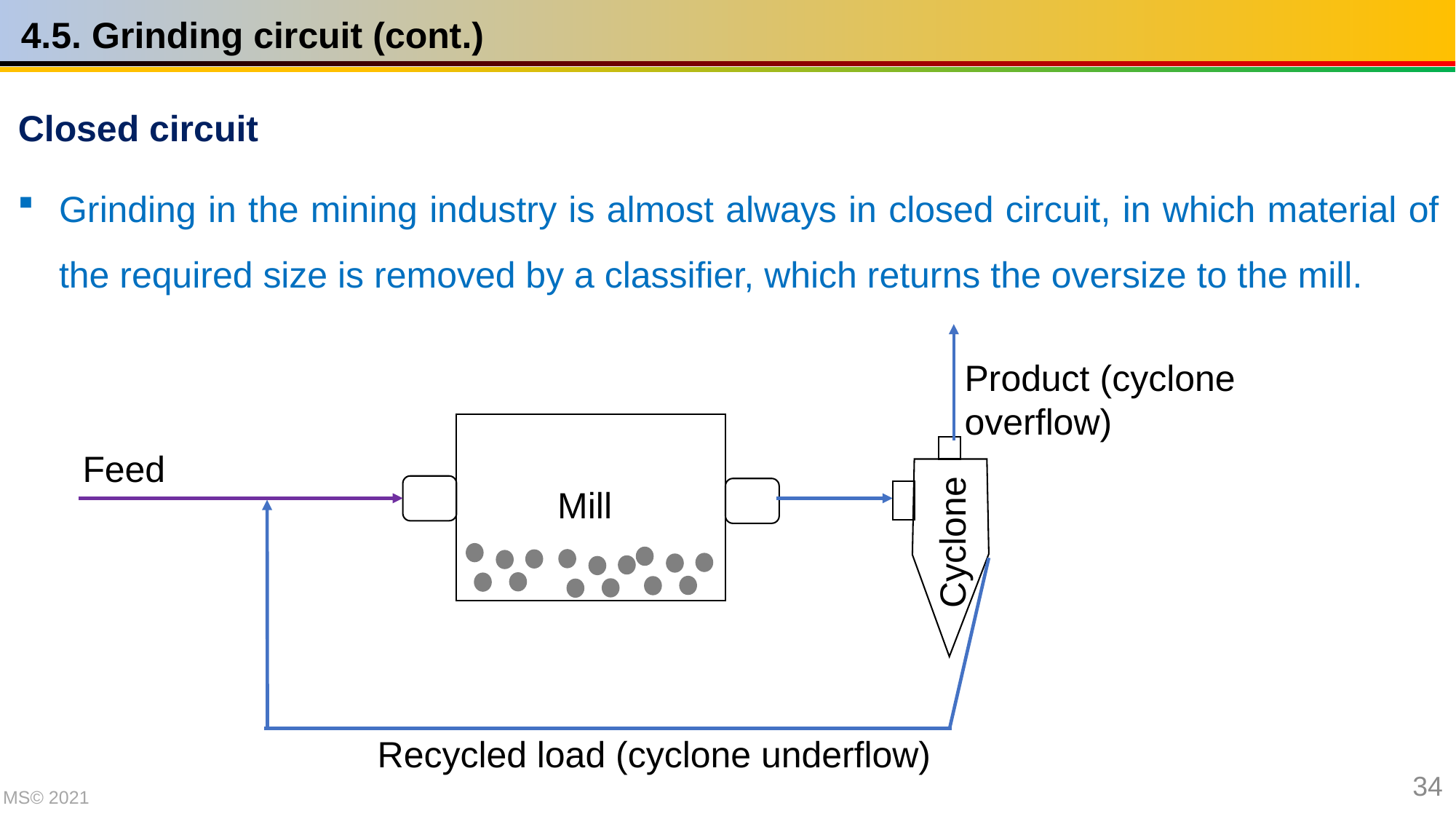

4.5. Grinding circuit (cont.)

Closed circuit
Grinding in the mining industry is almost always in closed circuit, in which material of the required size is removed by a classifier, which returns the oversize to the mill.
Product (cyclone overflow)

Feed
Mill
Cyclone
Recycled load (cyclone underflow)
34
MS© 2021